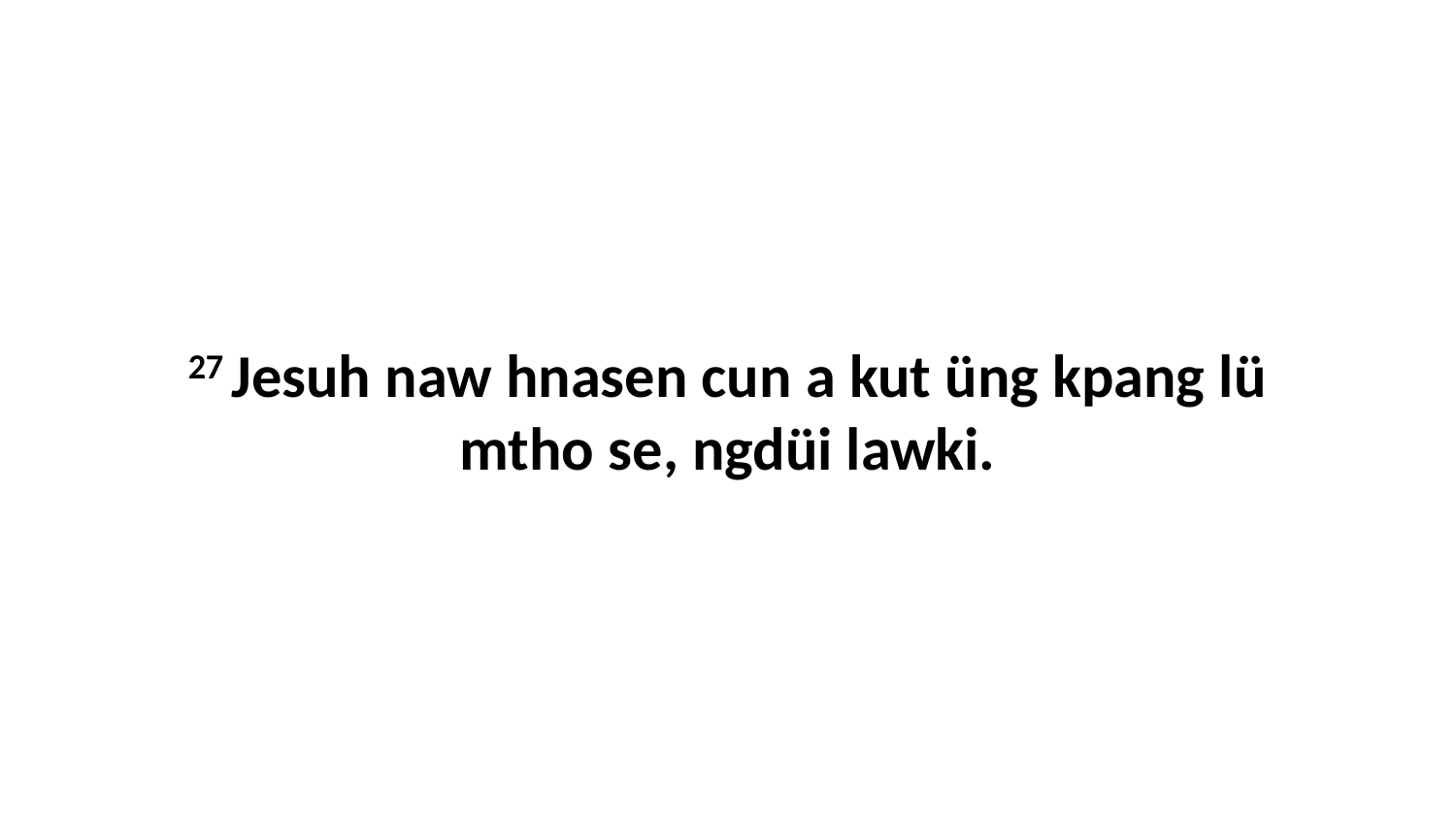

27 Jesuh naw hnasen cun a kut üng kpang lü mtho se, ngdüi lawki.